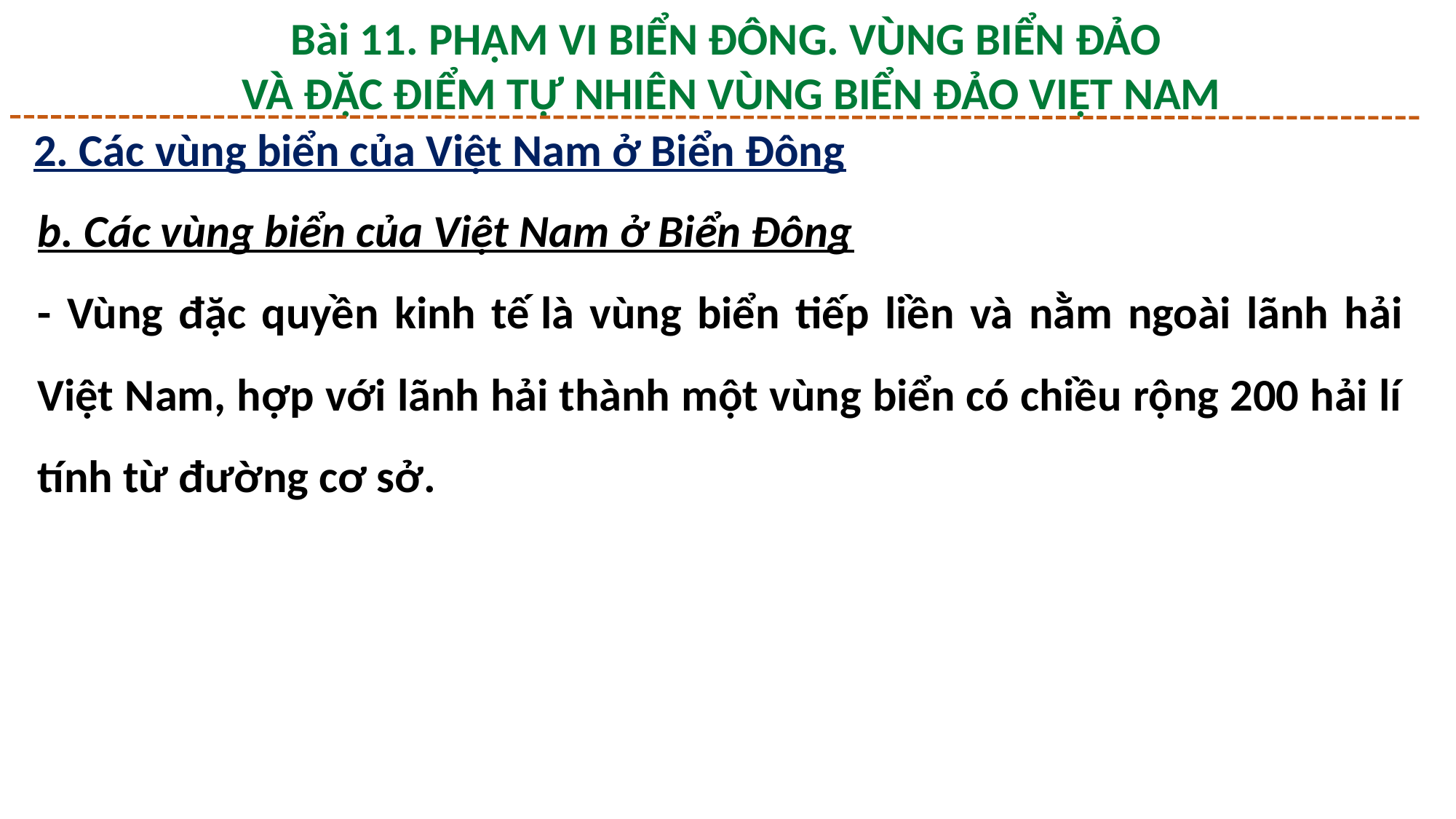

Bài 11. PHẠM VI BIỂN ĐÔNG. VÙNG BIỂN ĐẢO
 VÀ ĐẶC ĐIỂM TỰ NHIÊN VÙNG BIỂN ĐẢO VIỆT NAM
2. Các vùng biển của Việt Nam ở Biển Đông
b. Các vùng biển của Việt Nam ở Biển Đông
- Vùng đặc quyền kinh tế là vùng biển tiếp liền và nằm ngoài lãnh hải Việt Nam, hợp với lãnh hải thành một vùng biển có chiều rộng 200 hải lí tính từ đường cơ sở.